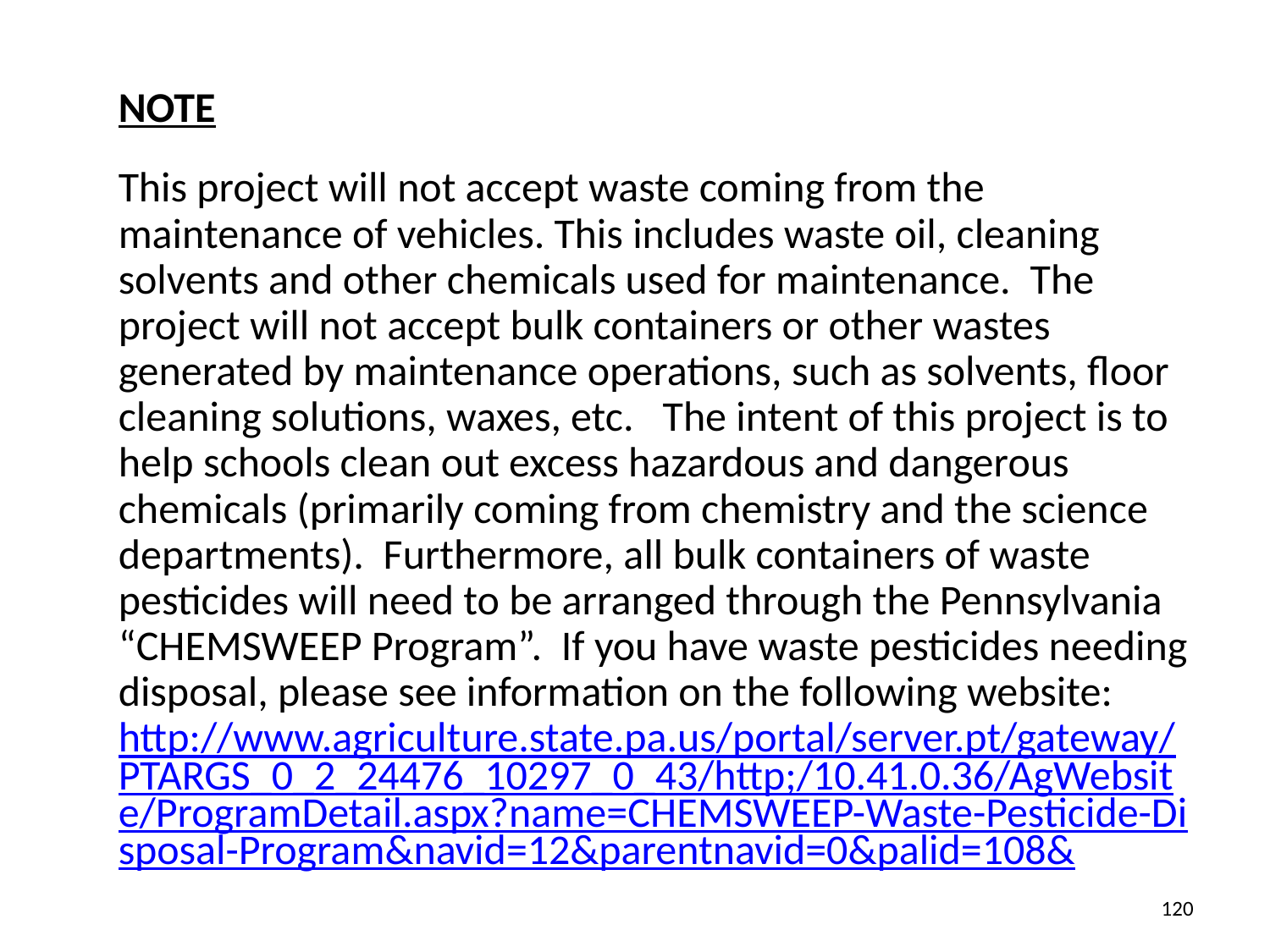

NOTE
This project will not accept waste coming from the maintenance of vehicles. This includes waste oil, cleaning solvents and other chemicals used for maintenance.  The project will not accept bulk containers or other wastes generated by maintenance operations, such as solvents, floor cleaning solutions, waxes, etc.   The intent of this project is to help schools clean out excess hazardous and dangerous chemicals (primarily coming from chemistry and the science departments).  Furthermore, all bulk containers of waste pesticides will need to be arranged through the Pennsylvania “CHEMSWEEP Program”.  If you have waste pesticides needing disposal, please see information on the following website:
http://www.agriculture.state.pa.us/portal/server.pt/gateway/PTARGS_0_2_24476_10297_0_43/http;/10.41.0.36/AgWebsite/ProgramDetail.aspx?name=CHEMSWEEP-Waste-Pesticide-Disposal-Program&navid=12&parentnavid=0&palid=108&
120